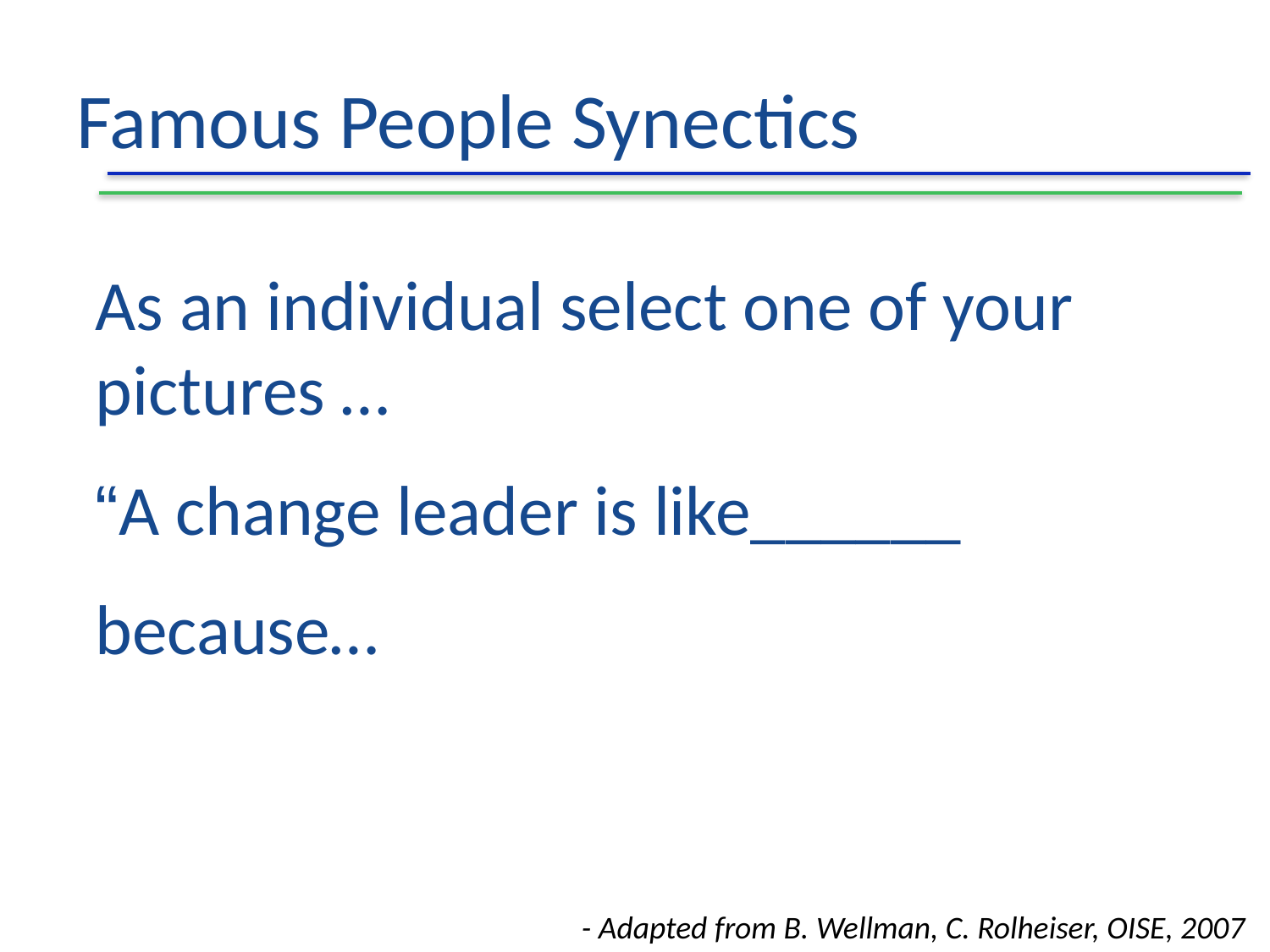

# Famous People Synectics
As an individual select one of your pictures …
“A change leader is like______
because…
- Adapted from B. Wellman, C. Rolheiser, OISE, 2007